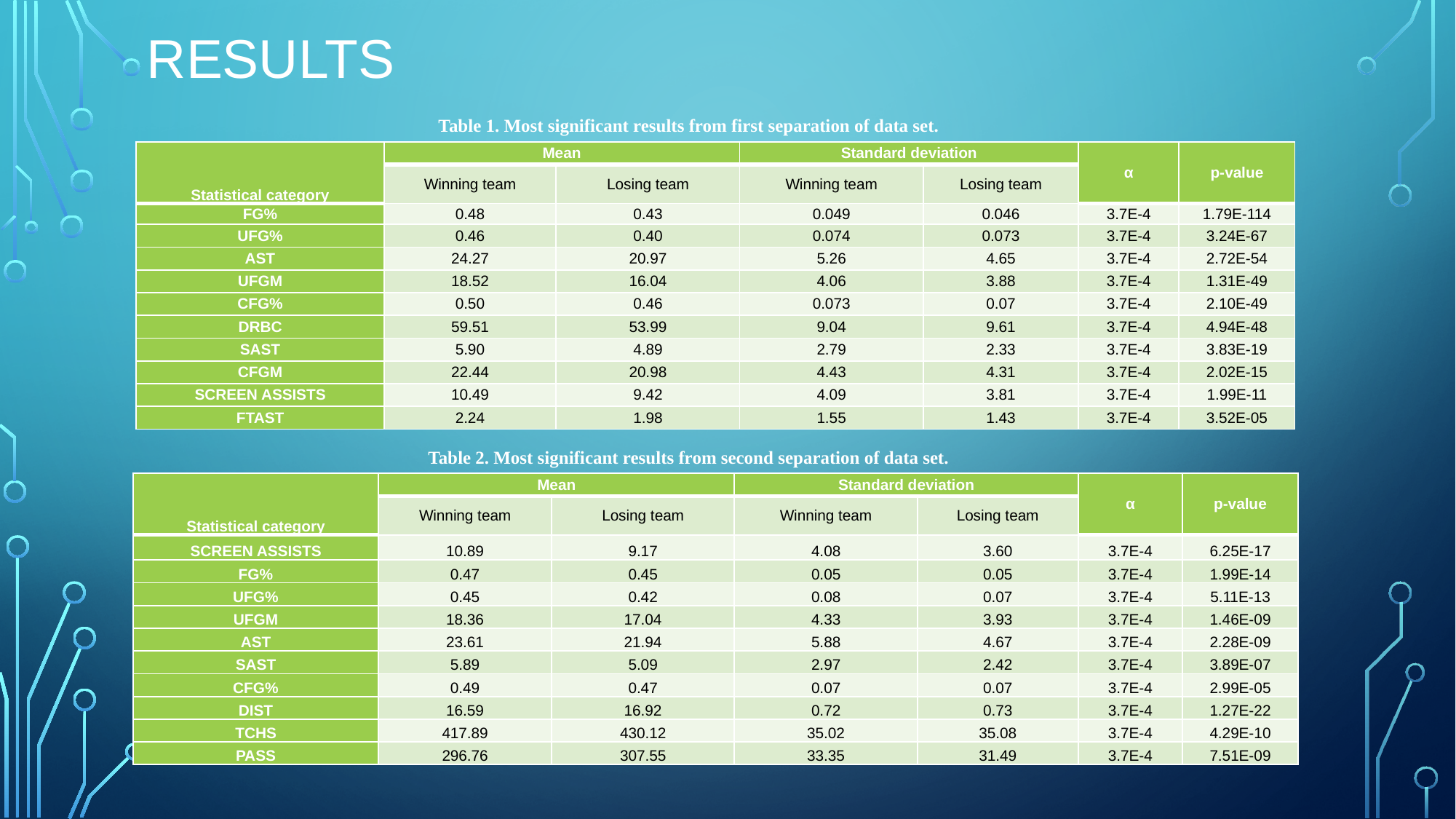

# Results
Table 1. Most significant results from first separation of data set.
| Statistical category | Mean |  | Standard deviation |  | α | p-value |
| --- | --- | --- | --- | --- | --- | --- |
|  | Winning team | Losing team | Winning team | Losing team |  |  |
| FG% | 0.48 | 0.43 | 0.049 | 0.046 | 3.7E-4 | 1.79E-114 |
| UFG% | 0.46 | 0.40 | 0.074 | 0.073 | 3.7E-4 | 3.24E-67 |
| AST | 24.27 | 20.97 | 5.26 | 4.65 | 3.7E-4 | 2.72E-54 |
| UFGM | 18.52 | 16.04 | 4.06 | 3.88 | 3.7E-4 | 1.31E-49 |
| CFG% | 0.50 | 0.46 | 0.073 | 0.07 | 3.7E-4 | 2.10E-49 |
| DRBC | 59.51 | 53.99 | 9.04 | 9.61 | 3.7E-4 | 4.94E-48 |
| SAST | 5.90 | 4.89 | 2.79 | 2.33 | 3.7E-4 | 3.83E-19 |
| CFGM | 22.44 | 20.98 | 4.43 | 4.31 | 3.7E-4 | 2.02E-15 |
| SCREEN ASSISTS | 10.49 | 9.42 | 4.09 | 3.81 | 3.7E-4 | 1.99E-11 |
| FTAST | 2.24 | 1.98 | 1.55 | 1.43 | 3.7E-4 | 3.52E-05 |
Table 2. Most significant results from second separation of data set.
| Statistical category | Mean |  | Standard deviation |  | α | p-value |
| --- | --- | --- | --- | --- | --- | --- |
|  | Winning team | Losing team | Winning team | Losing team |  |  |
| SCREEN ASSISTS | 10.89 | 9.17 | 4.08 | 3.60 | 3.7E-4 | 6.25E-17 |
| FG% | 0.47 | 0.45 | 0.05 | 0.05 | 3.7E-4 | 1.99E-14 |
| UFG% | 0.45 | 0.42 | 0.08 | 0.07 | 3.7E-4 | 5.11E-13 |
| UFGM | 18.36 | 17.04 | 4.33 | 3.93 | 3.7E-4 | 1.46E-09 |
| AST | 23.61 | 21.94 | 5.88 | 4.67 | 3.7E-4 | 2.28E-09 |
| SAST | 5.89 | 5.09 | 2.97 | 2.42 | 3.7E-4 | 3.89E-07 |
| CFG% | 0.49 | 0.47 | 0.07 | 0.07 | 3.7E-4 | 2.99E-05 |
| DIST | 16.59 | 16.92 | 0.72 | 0.73 | 3.7E-4 | 1.27E-22 |
| TCHS | 417.89 | 430.12 | 35.02 | 35.08 | 3.7E-4 | 4.29E-10 |
| PASS | 296.76 | 307.55 | 33.35 | 31.49 | 3.7E-4 | 7.51E-09 |